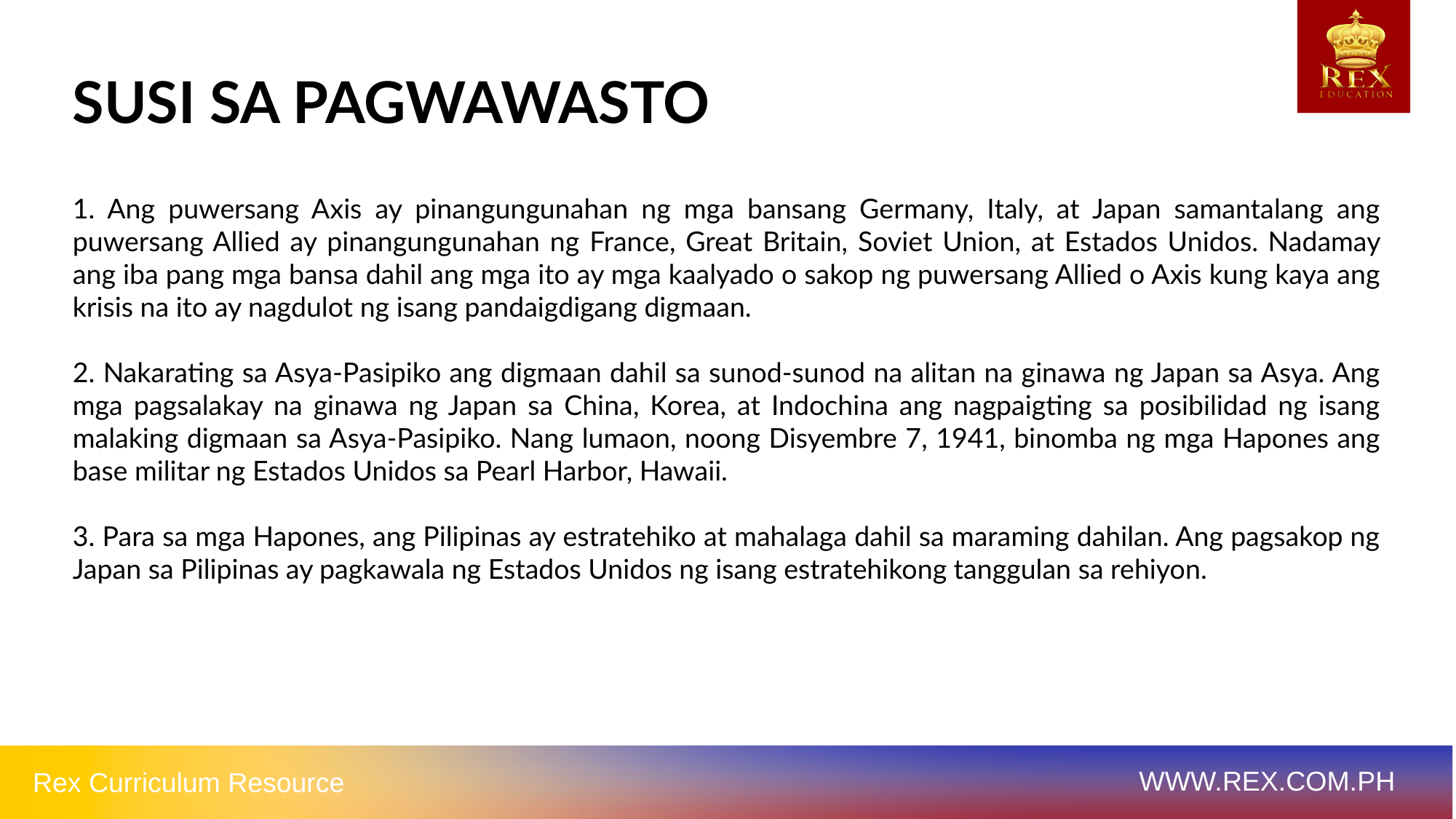

# SUSI SA PAGWAWASTO
1. Ang puwersang Axis ay pinangungunahan ng mga bansang Germany, Italy, at Japan samantalang ang puwersang Allied ay pinangungunahan ng France, Great Britain, Soviet Union, at Estados Unidos. Nadamay ang iba pang mga bansa dahil ang mga ito ay mga kaalyado o sakop ng puwersang Allied o Axis kung kaya ang krisis na ito ay nagdulot ng isang pandaigdigang digmaan.

2. Nakarating sa Asya-Pasipiko ang digmaan dahil sa sunod-sunod na alitan na ginawa ng Japan sa Asya. Ang mga pagsalakay na ginawa ng Japan sa China, Korea, at Indochina ang nagpaigting sa posibilidad ng isang malaking digmaan sa Asya-Pasipiko. Nang lumaon, noong Disyembre 7, 1941, binomba ng mga Hapones ang base militar ng Estados Unidos sa Pearl Harbor, Hawaii.

3. Para sa mga Hapones, ang Pilipinas ay estratehiko at mahalaga dahil sa maraming dahilan. Ang pagsakop ng Japan sa Pilipinas ay pagkawala ng Estados Unidos ng isang estratehikong tanggulan sa rehiyon.